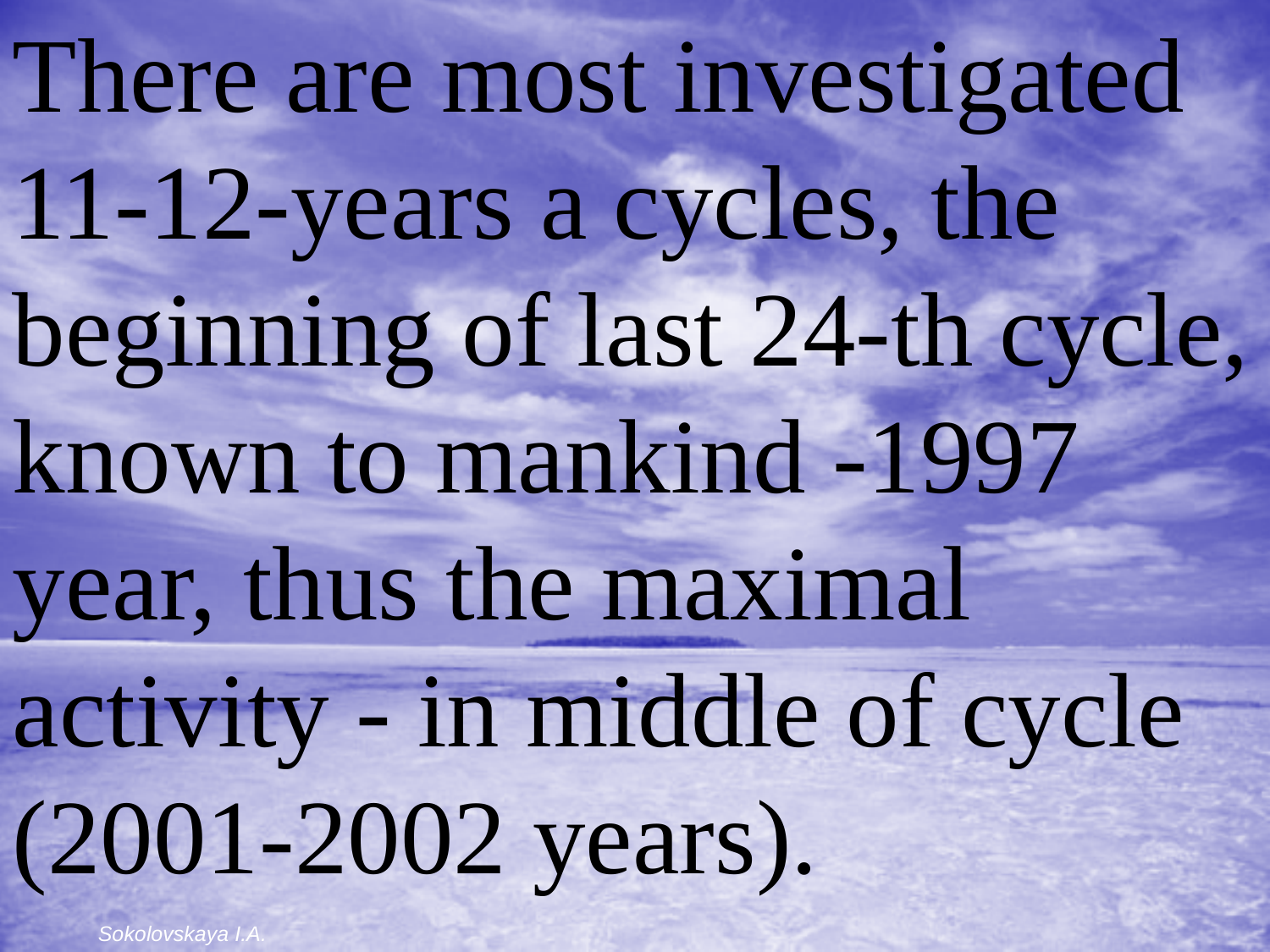

There are most investigated 11-12-years a cycles, the beginning of last 24-th cycle, known to mankind -1997 year, thus the maximal activity - in middle of cycle (2001-2002 years).
Sokolovskaya I.A.